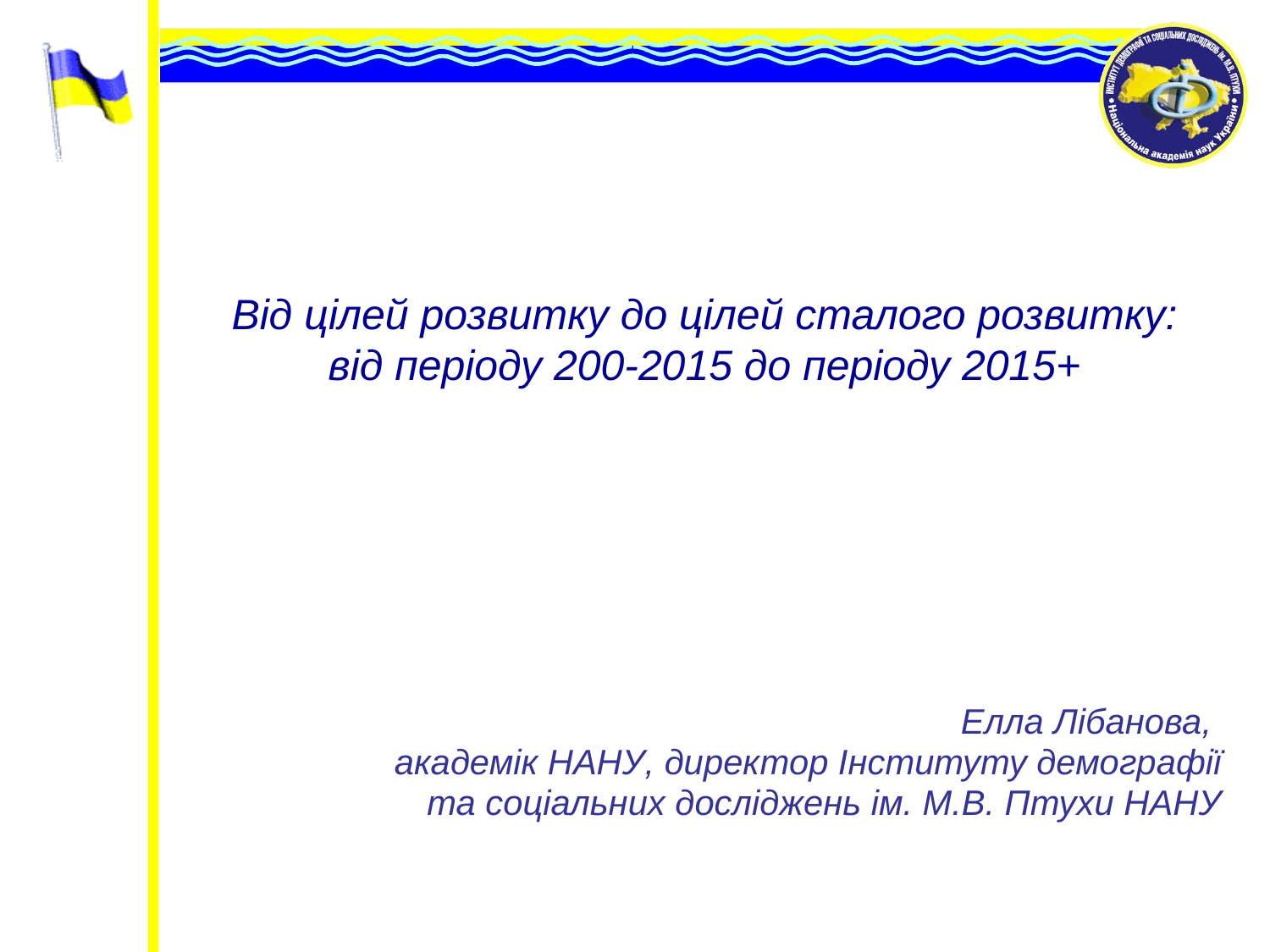

# Від цілей розвитку до цілей сталого розвитку: від періоду 200-2015 до періоду 2015+
Елла Лібанова,
академік НАНУ, директор Інституту демографії
та соціальних досліджень ім. М.В. Птухи НАНУ